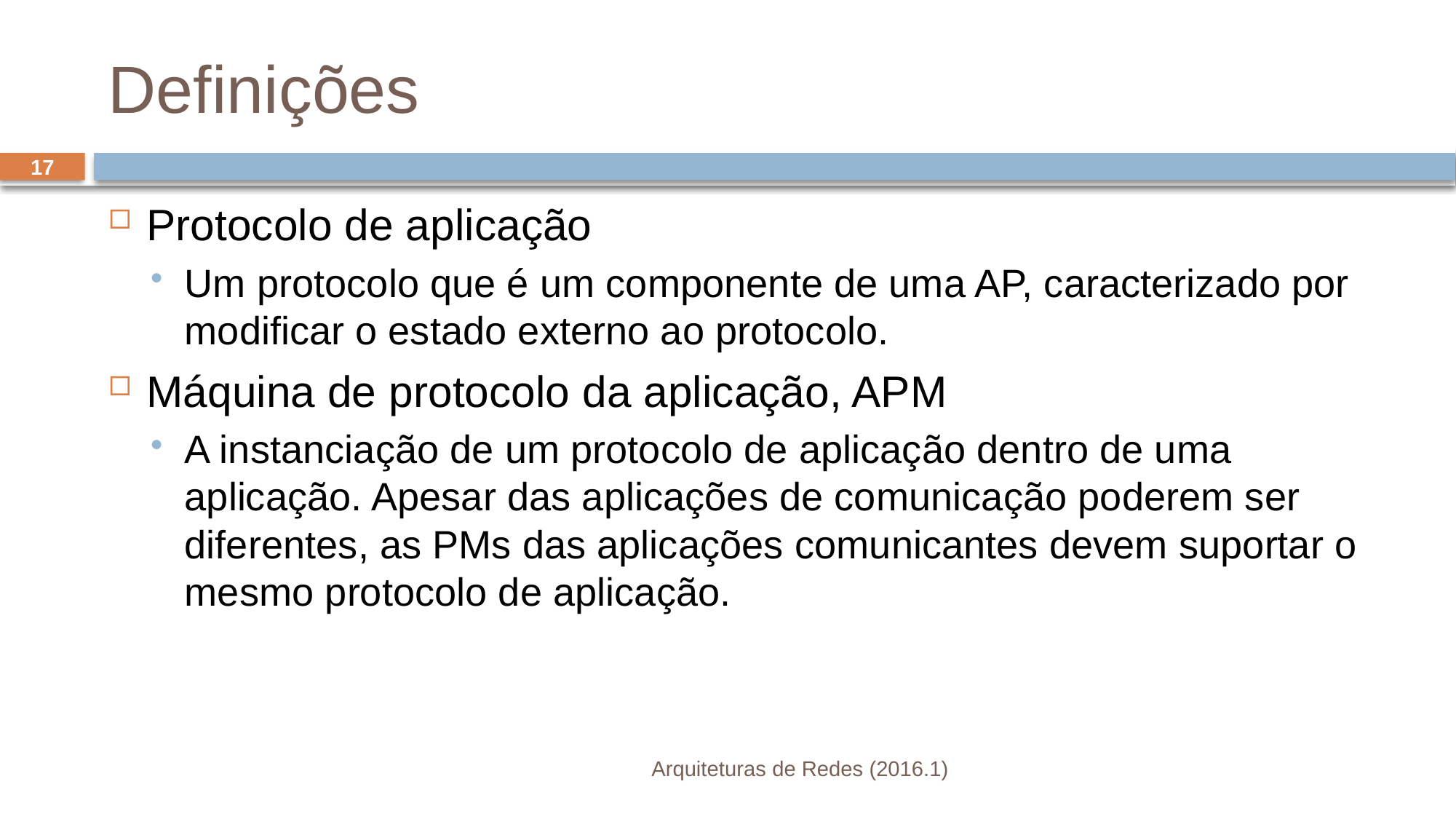

# Definições
17
Protocolo de aplicação
Um protocolo que é um componente de uma AP, caracterizado por modificar o estado externo ao protocolo.
Máquina de protocolo da aplicação, APM
A instanciação de um protocolo de aplicação dentro de uma aplicação. Apesar das aplicações de comunicação poderem ser diferentes, as PMs das aplicações comunicantes devem suportar o mesmo protocolo de aplicação.

Arquiteturas de Redes (2016.1)